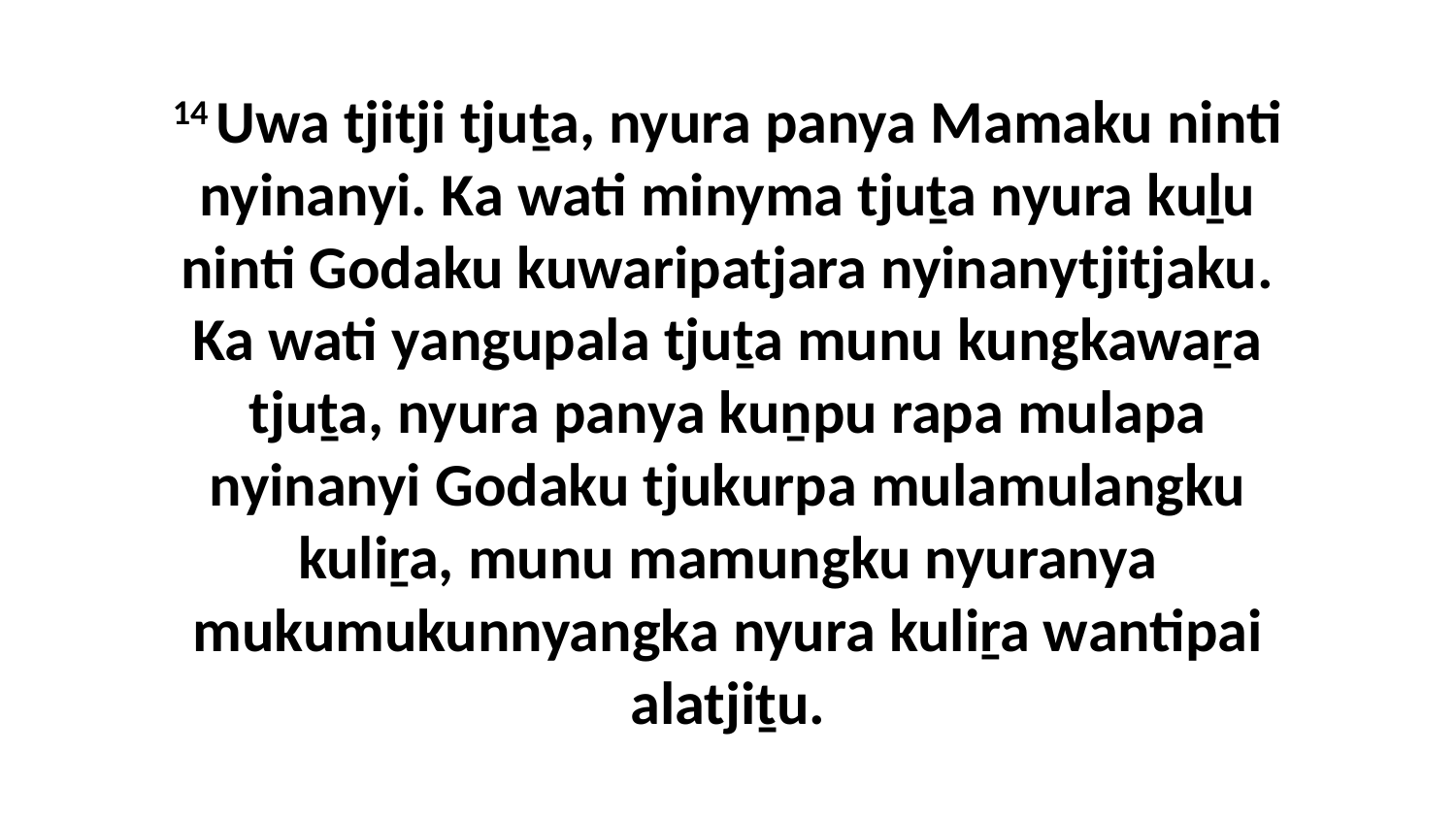

14 Uwa tjitji tjuṯa, nyura panya Mamaku ninti nyinanyi. Ka wati minyma tjuṯa nyura kuḻu ninti Godaku kuwaripatjara nyinanytjitjaku. Ka wati yangupala tjuṯa munu kungkawaṟa tjuṯa, nyura panya kuṉpu rapa mulapa nyinanyi Godaku tjukurpa mulamulangku kuliṟa, munu mamungku nyuranya mukumukunnyangka nyura kuliṟa wantipai alatjiṯu.